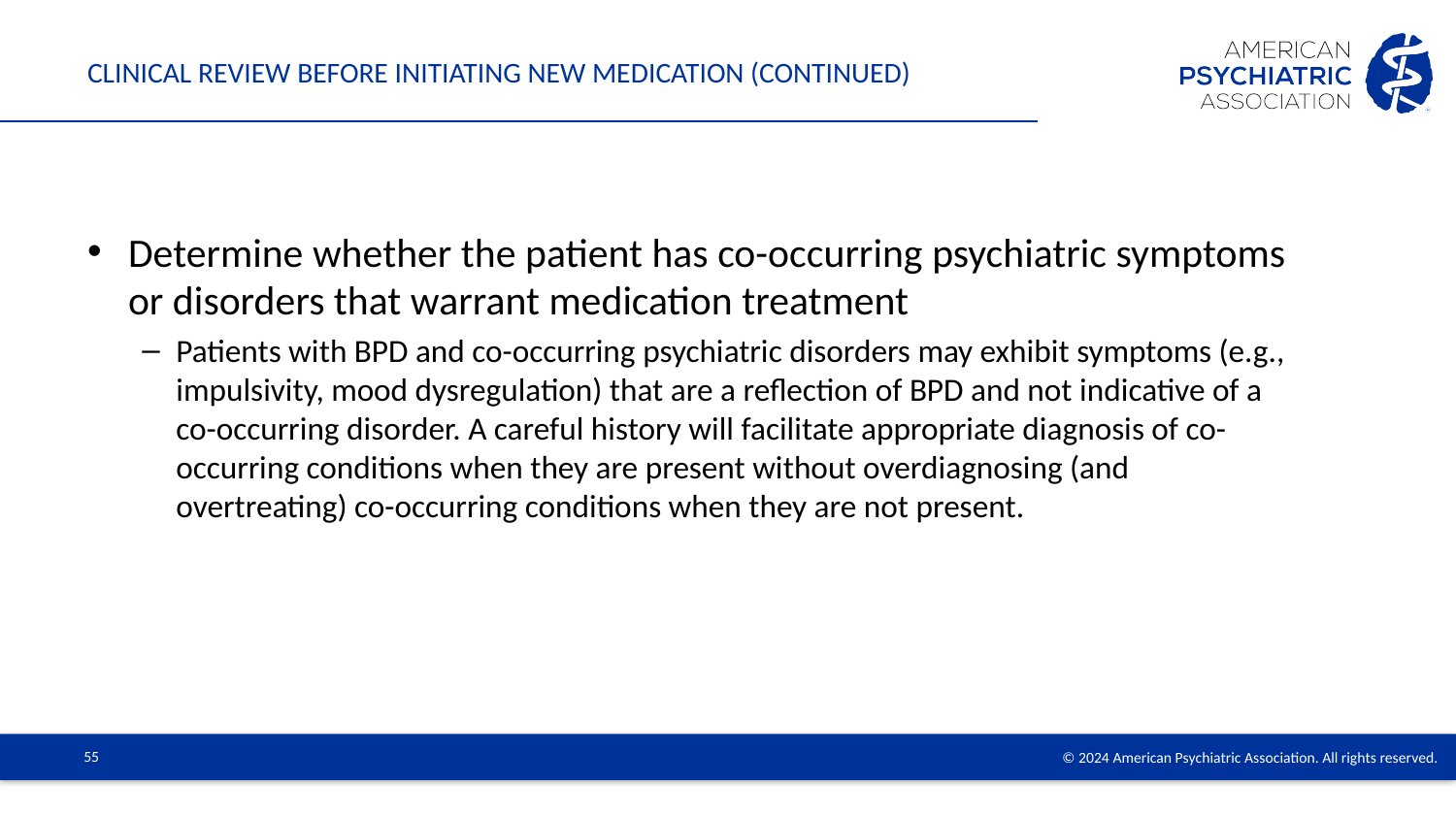

# Clinical review Before initiating new medication (continued)

Determine whether the patient has co-occurring psychiatric symptoms or disorders that warrant medication treatment
Patients with BPD and co-occurring psychiatric disorders may exhibit symptoms (e.g., impulsivity, mood dysregulation) that are a reflection of BPD and not indicative of a co-occurring disorder. A careful history will facilitate appropriate diagnosis of co-occurring conditions when they are present without overdiagnosing (and overtreating) co-occurring conditions when they are not present.